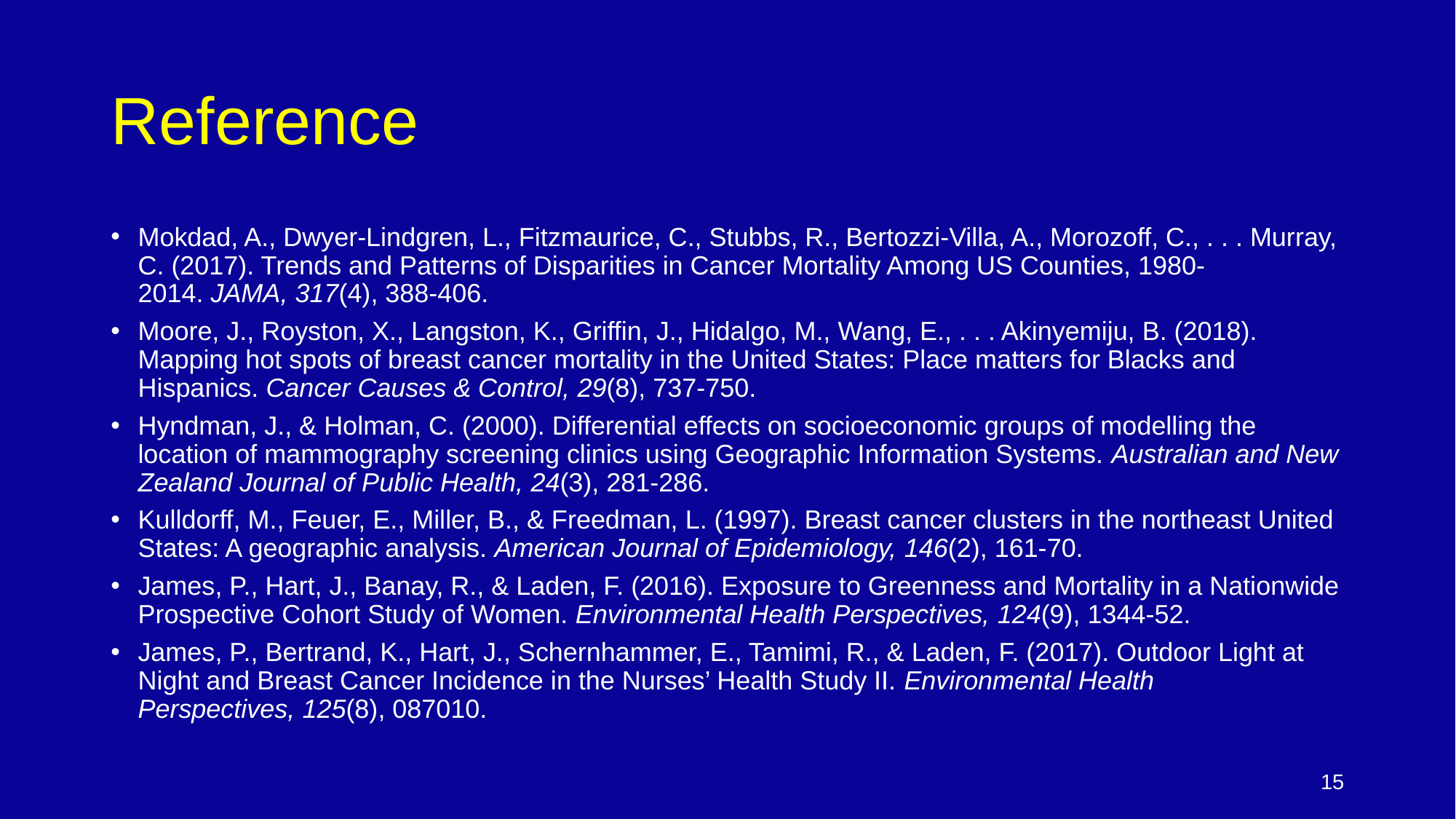

# Reference
Mokdad, A., Dwyer-Lindgren, L., Fitzmaurice, C., Stubbs, R., Bertozzi-Villa, A., Morozoff, C., . . . Murray, C. (2017). Trends and Patterns of Disparities in Cancer Mortality Among US Counties, 1980-2014. JAMA, 317(4), 388-406.
Moore, J., Royston, X., Langston, K., Griffin, J., Hidalgo, M., Wang, E., . . . Akinyemiju, B. (2018). Mapping hot spots of breast cancer mortality in the United States: Place matters for Blacks and Hispanics. Cancer Causes & Control, 29(8), 737-750.
Hyndman, J., & Holman, C. (2000). Differential effects on socioeconomic groups of modelling the location of mammography screening clinics using Geographic Information Systems. Australian and New Zealand Journal of Public Health, 24(3), 281-286.
Kulldorff, M., Feuer, E., Miller, B., & Freedman, L. (1997). Breast cancer clusters in the northeast United States: A geographic analysis. American Journal of Epidemiology, 146(2), 161-70.
James, P., Hart, J., Banay, R., & Laden, F. (2016). Exposure to Greenness and Mortality in a Nationwide Prospective Cohort Study of Women. Environmental Health Perspectives, 124(9), 1344-52.
James, P., Bertrand, K., Hart, J., Schernhammer, E., Tamimi, R., & Laden, F. (2017). Outdoor Light at Night and Breast Cancer Incidence in the Nurses’ Health Study II. Environmental Health Perspectives, 125(8), 087010.
15